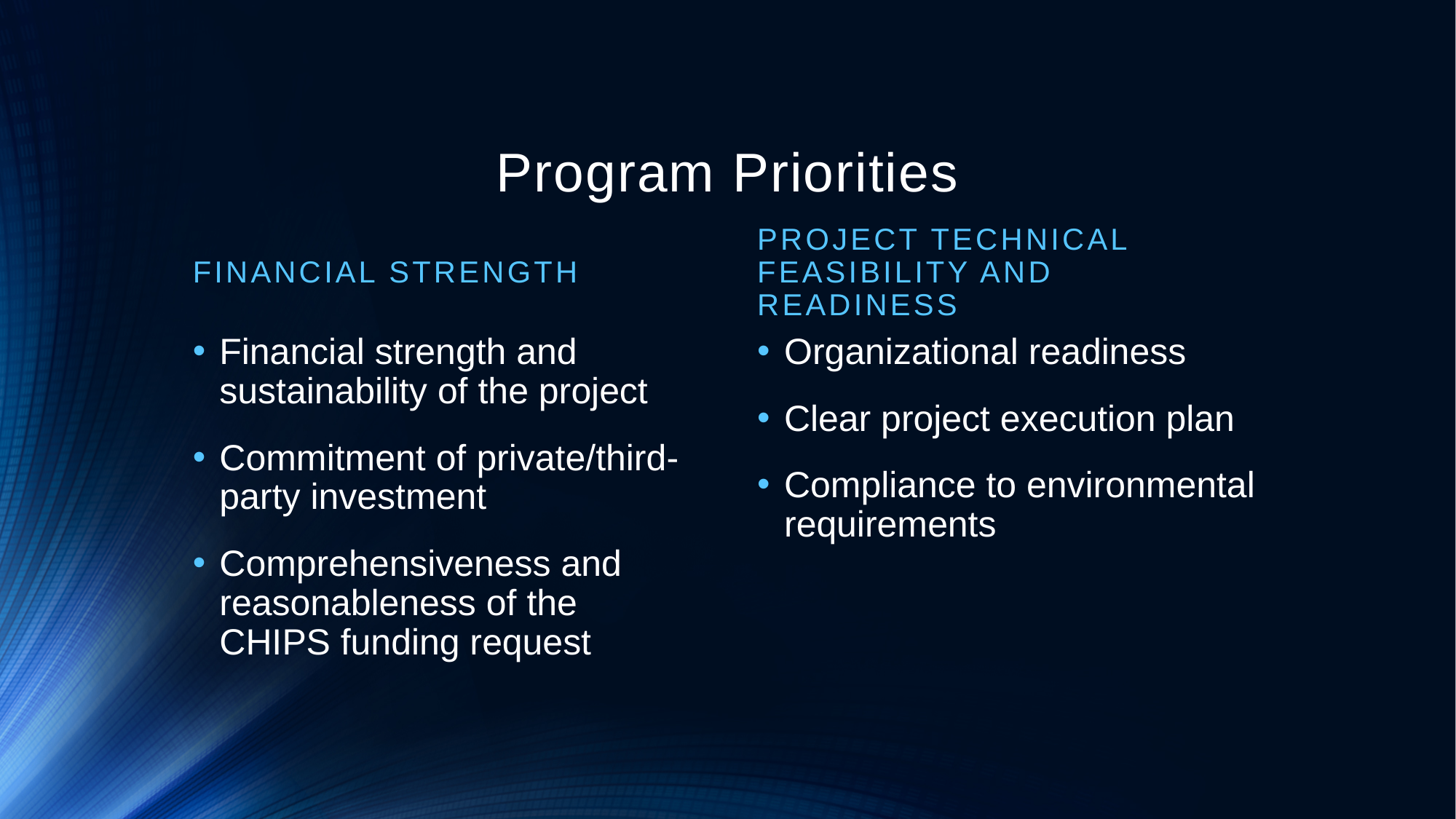

# Program Priorities
FINANCIAL STRENGTH
Project technical feasibility and readiness
Financial strength and sustainability of the project
Commitment of private/third-party investment
Comprehensiveness and reasonableness of the CHIPS funding request
Organizational readiness
Clear project execution plan
Compliance to environmental requirements